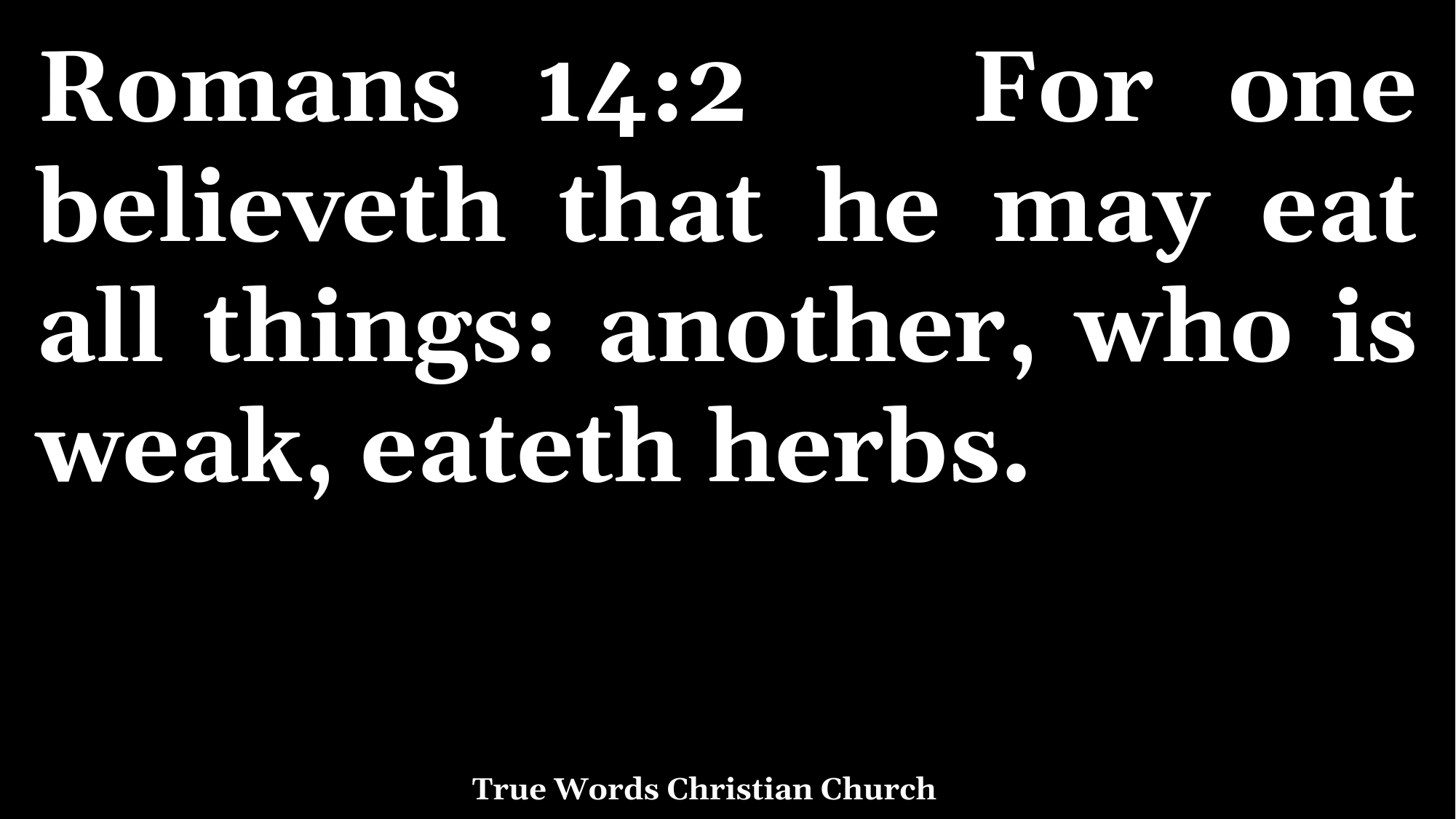

Romans 14:2   For one believeth that he may eat all things: another, who is weak, eateth herbs.
True Words Christian Church